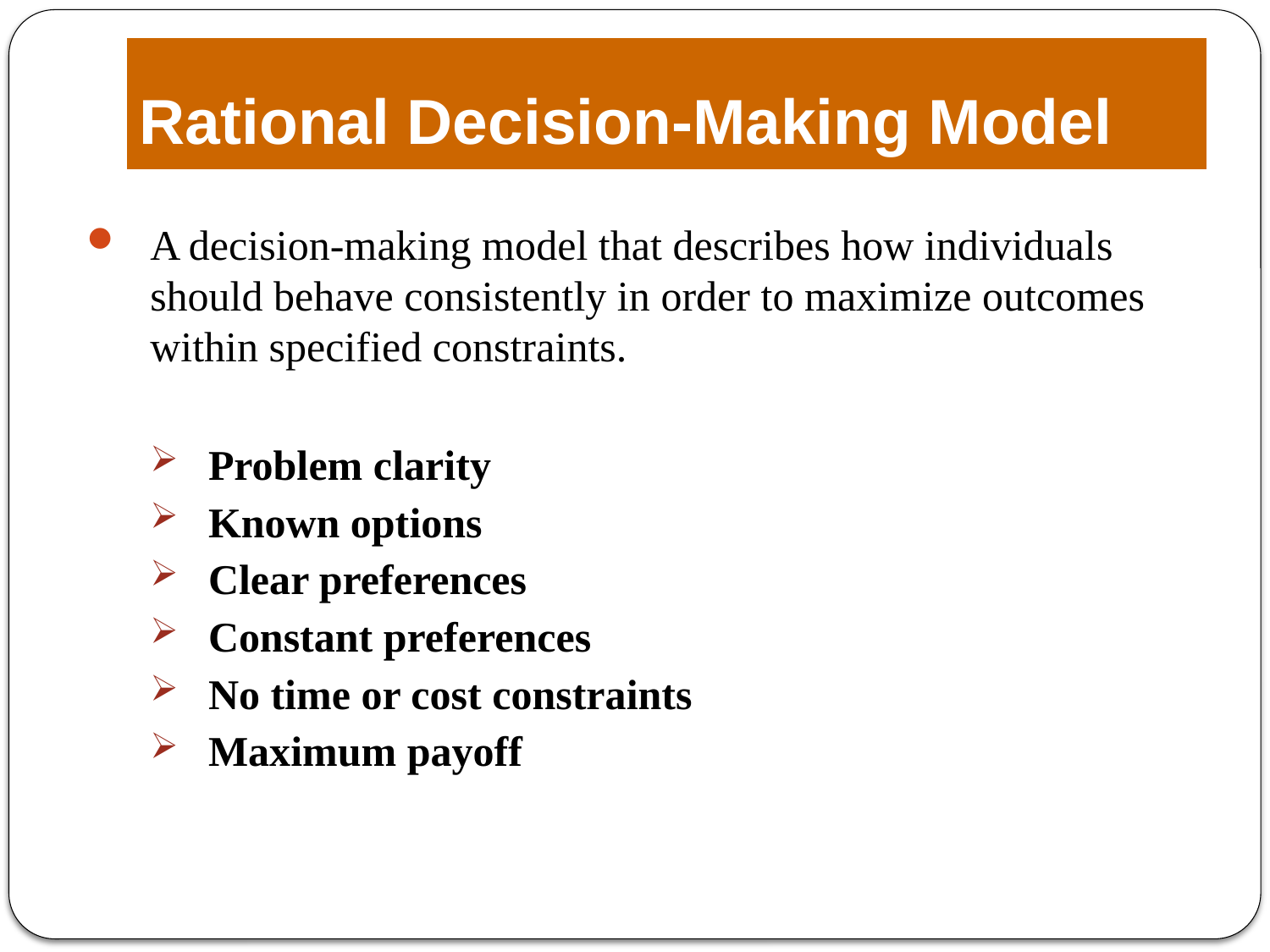

# Rational Decision-Making Model
A decision-making model that describes how individuals should behave consistently in order to maximize outcomes within specified constraints.

Problem clarity
Known options
Clear preferences
Constant preferences
No time or cost constraints
Maximum payoff